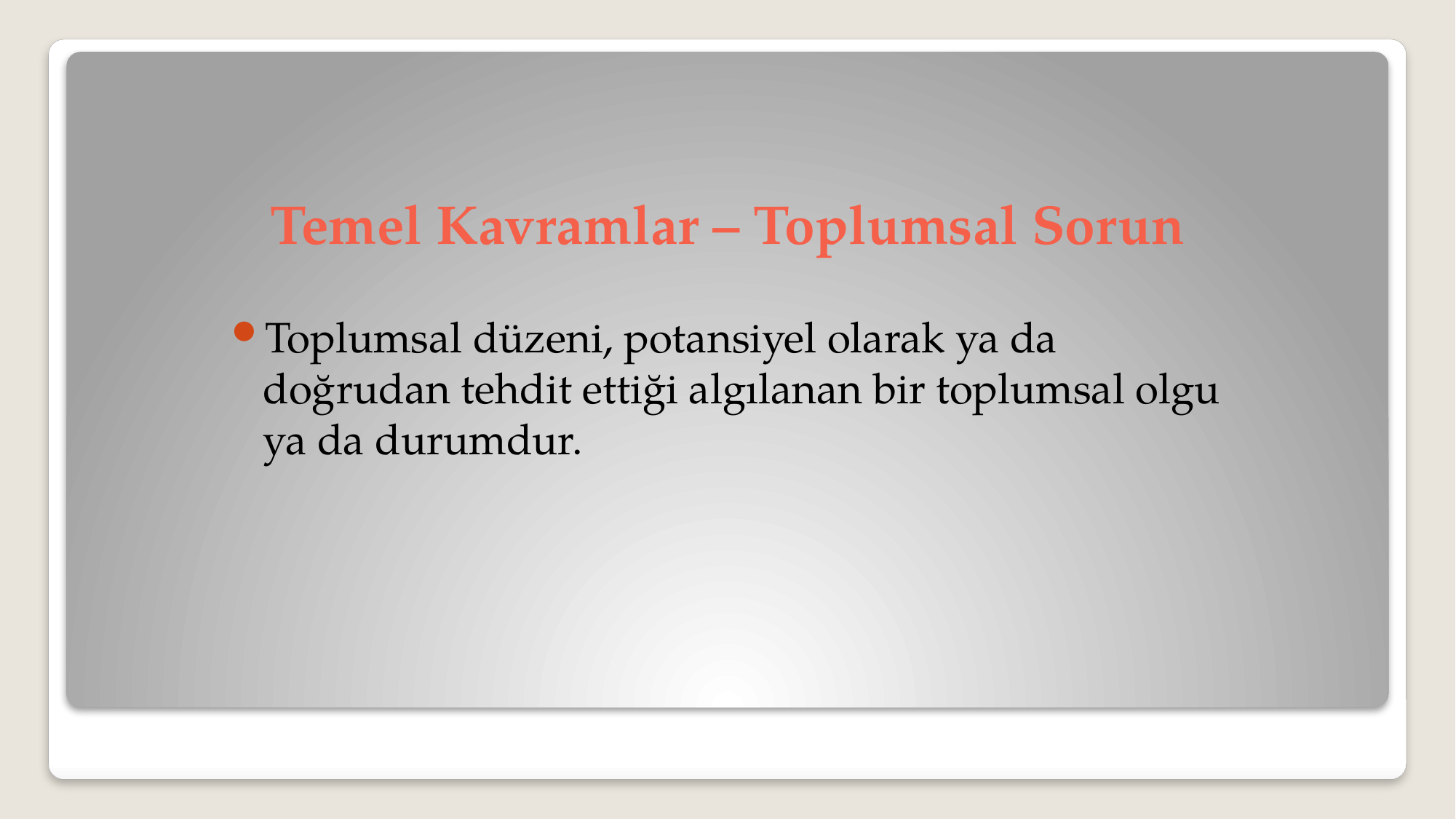

# Temel Kavramlar – Toplumsal Sorun
Toplumsal düzeni, potansiyel olarak ya da doğrudan tehdit ettiği algılanan bir toplumsal olgu ya da durumdur.